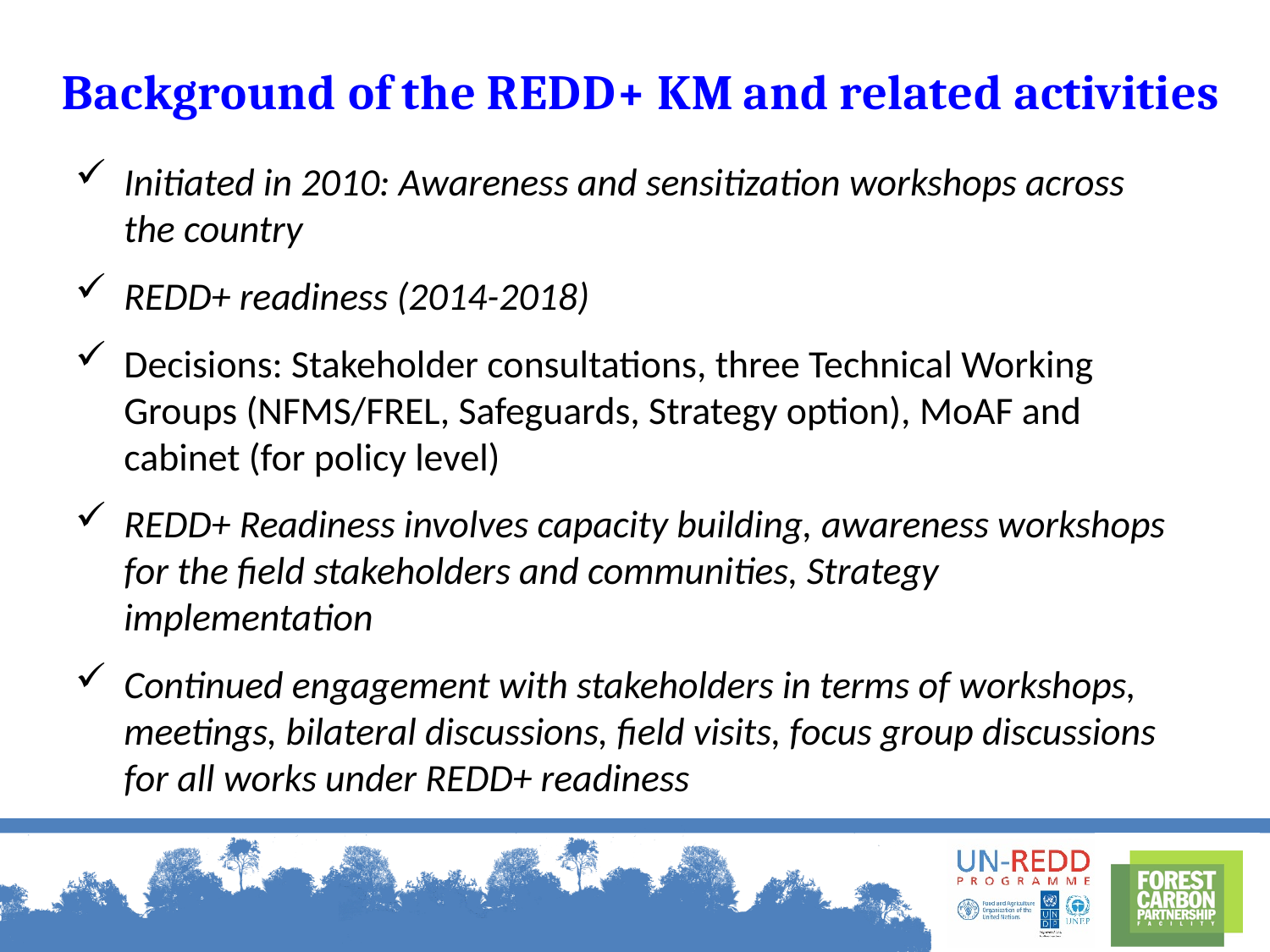

# Background of the REDD+ KM and related activities
Initiated in 2010: Awareness and sensitization workshops across the country

REDD+ readiness (2014-2018)

Decisions: Stakeholder consultations, three Technical Working Groups (NFMS/FREL, Safeguards, Strategy option), MoAF and cabinet (for policy level)

REDD+ Readiness involves capacity building, awareness workshops for the field stakeholders and communities, Strategy implementation

Continued engagement with stakeholders in terms of workshops, meetings, bilateral discussions, field visits, focus group discussions for all works under REDD+ readiness